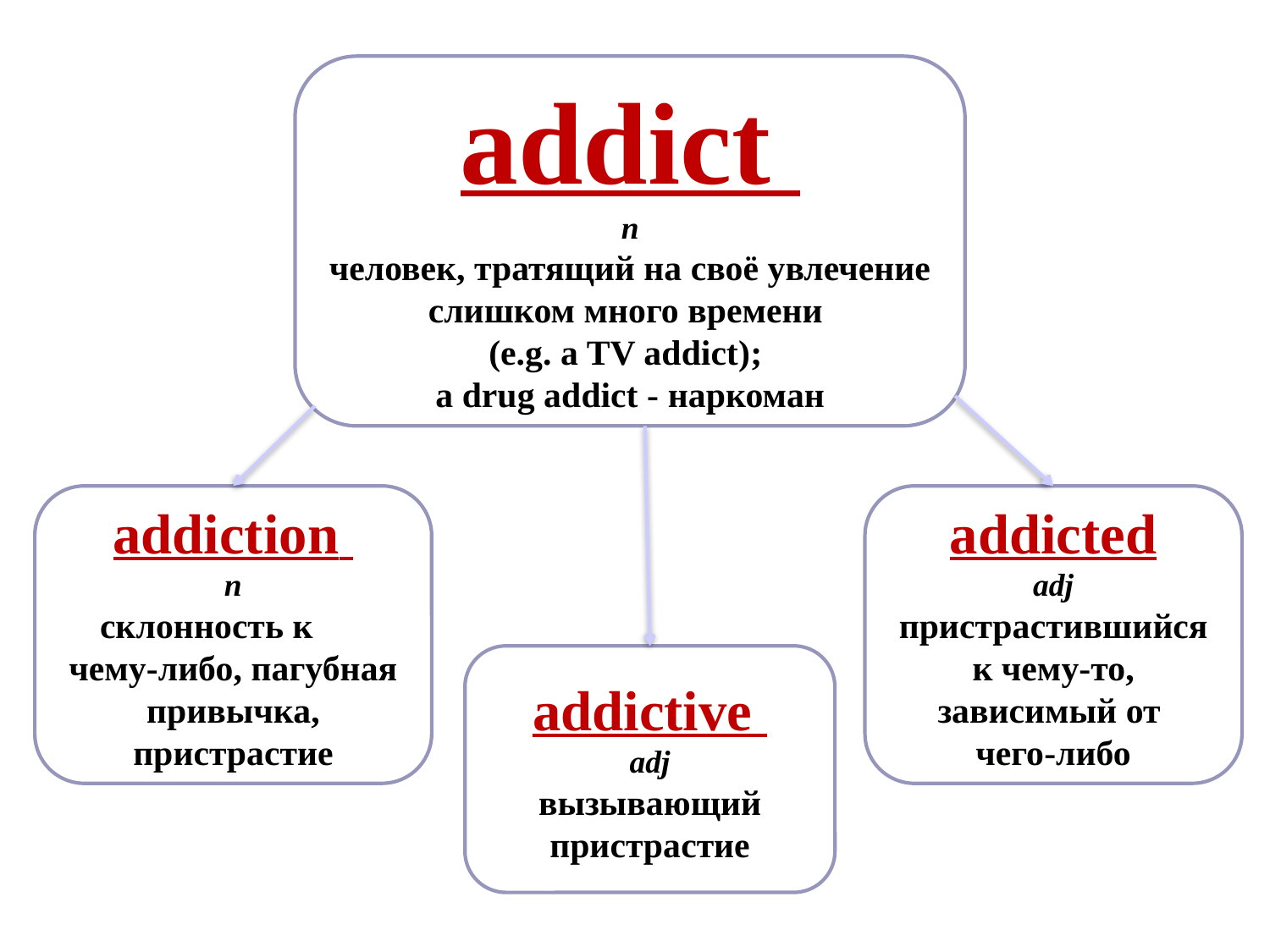

addict
n
человек, тратящий на своё увлечение
слишком много времени
(e.g. a TV addict);
a drug addict - наркоман
addiction
n
склонность к       чему-либо, пагубная привычка, пристрастие
addicted
adj
пристрастившийся к чему-то, зависимый от
чего-либо
addictive
adj
вызывающий пристрастие